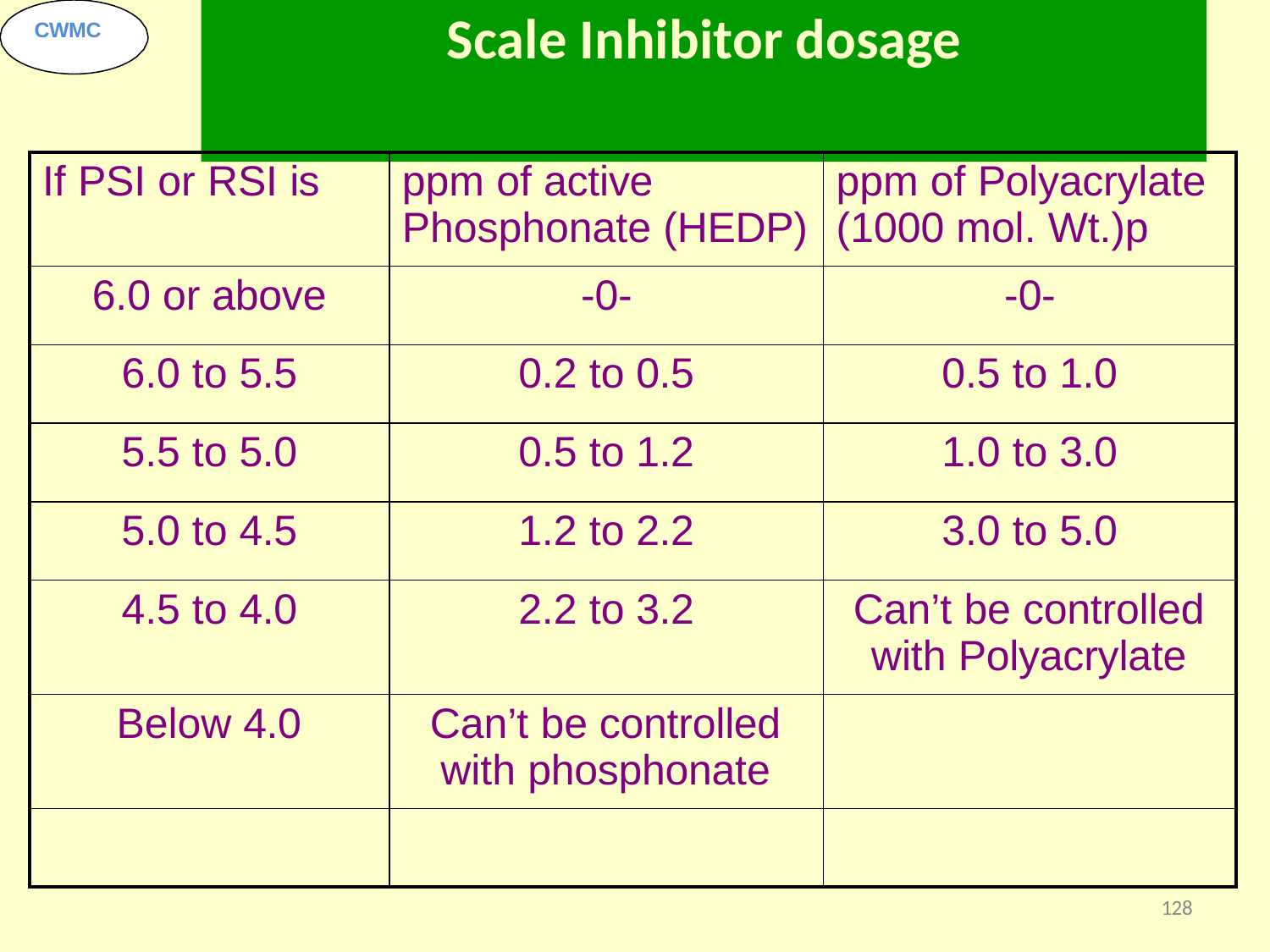

# Scale Inhibitor dosage
CWMC
| If PSI or RSI is | ppm of active Phosphonate (HEDP) | ppm of Polyacrylate (1000 mol. Wt.)p |
| --- | --- | --- |
| 6.0 or above | -0- | -0- |
| 6.0 to 5.5 | 0.2 to 0.5 | 0.5 to 1.0 |
| 5.5 to 5.0 | 0.5 to 1.2 | 1.0 to 3.0 |
| 5.0 to 4.5 | 1.2 to 2.2 | 3.0 to 5.0 |
| 4.5 to 4.0 | 2.2 to 3.2 | Can’t be controlled with Polyacrylate |
| Below 4.0 | Can’t be controlled with phosphonate |  |
|  |  |  |
128